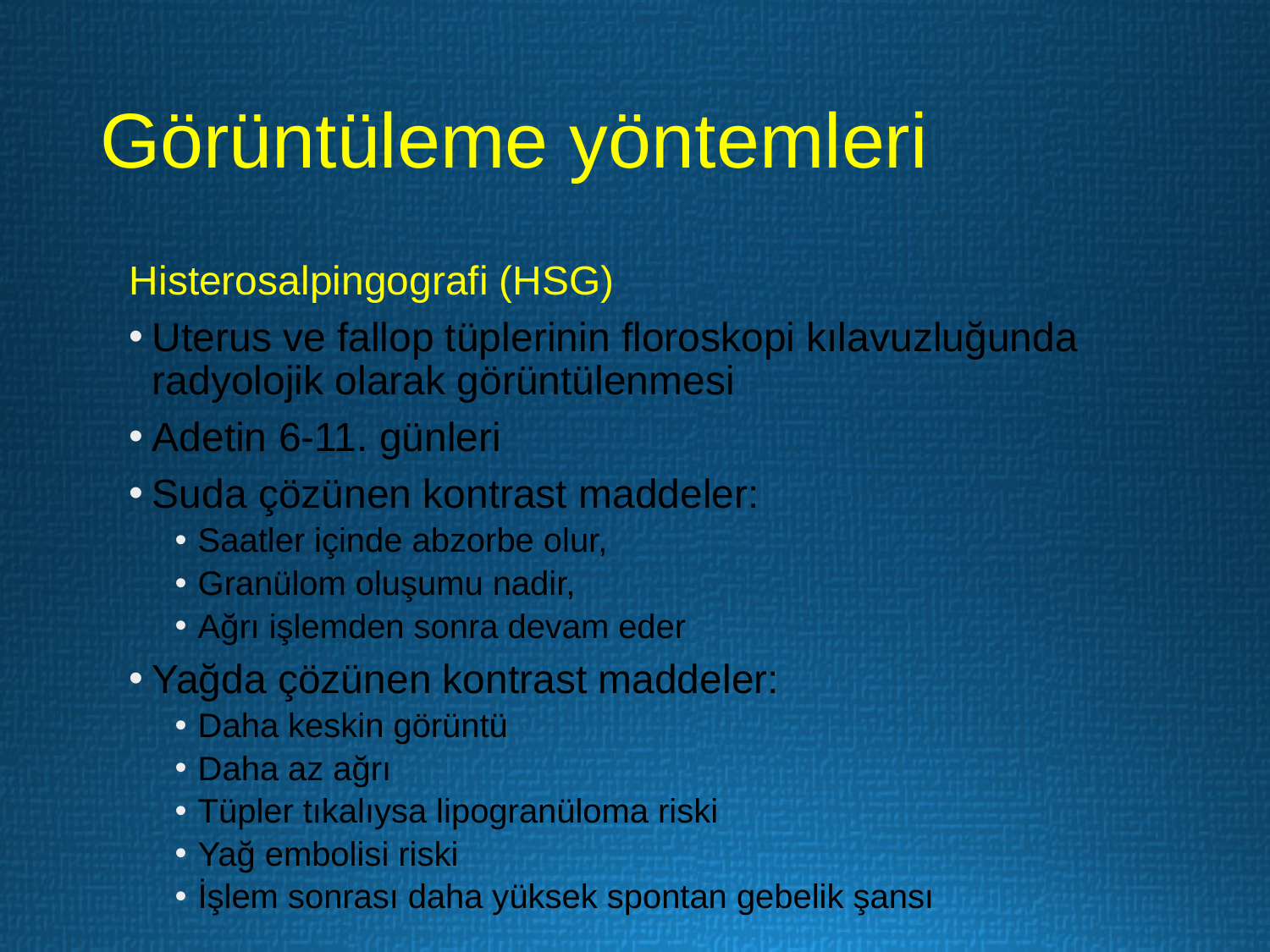

# Görüntüleme yöntemleri
Histerosalpingografi (HSG)
Uterus ve fallop tüplerinin floroskopi kılavuzluğunda radyolojik olarak görüntülenmesi
Adetin 6-11. günleri
Suda çözünen kontrast maddeler:
Saatler içinde abzorbe olur,
Granülom oluşumu nadir,
Ağrı işlemden sonra devam eder
Yağda çözünen kontrast maddeler:
Daha keskin görüntü
Daha az ağrı
Tüpler tıkalıysa lipogranüloma riski
Yağ embolisi riski
İşlem sonrası daha yüksek spontan gebelik şansı